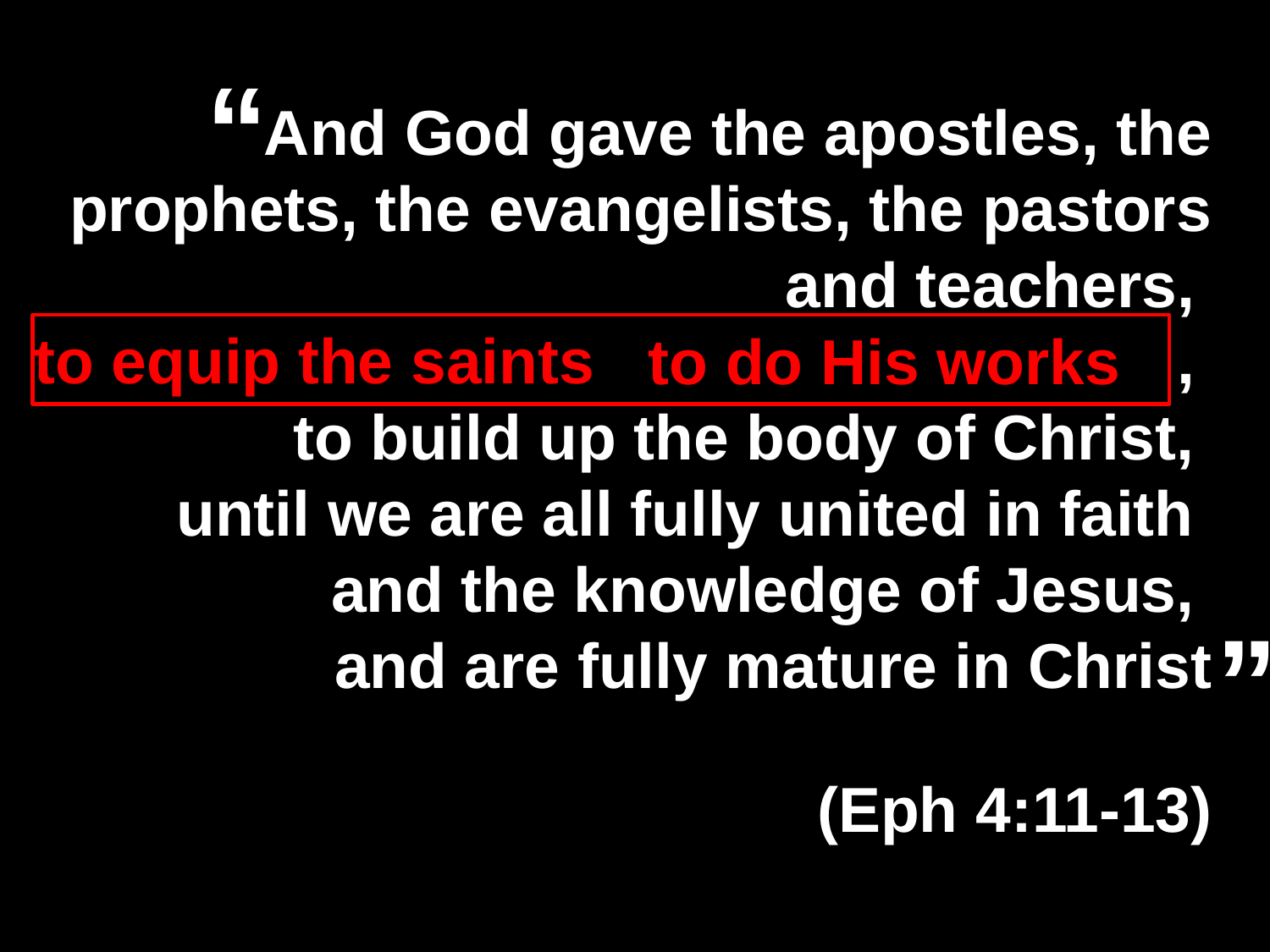

“
And God gave the apostles, the prophets, the evangelists, the pastors and teachers,
to equip the saints	 				,
to build up the body of Christ,
until we are all fully united in faith
and the knowledge of Jesus,
and are fully mature in Christ

(Eph 4:11-13)

to do His works
”